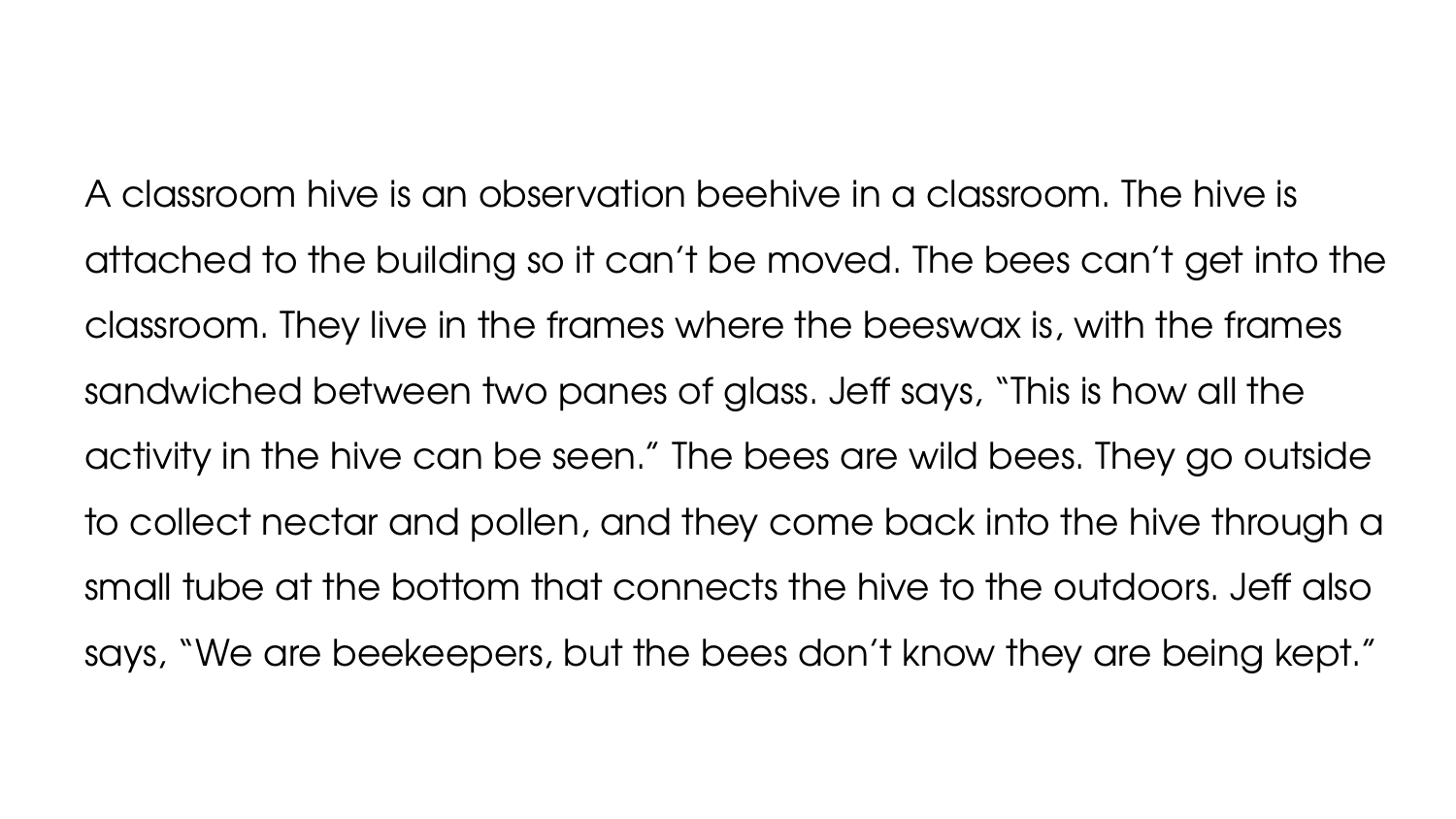

A classroom hive is an observation beehive in a classroom. The hive is attached to the building so it can’t be moved. The bees can’t get into the classroom. They live in the frames where the beeswax is, with the frames sandwiched between two panes of glass. Jeff says, “This is how all the activity in the hive can be seen.” The bees are wild bees. They go outside to collect nectar and pollen, and they come back into the hive through a small tube at the bottom that connects the hive to the outdoors. Jeff also says, “We are beekeepers, but the bees don’t know they are being kept.”